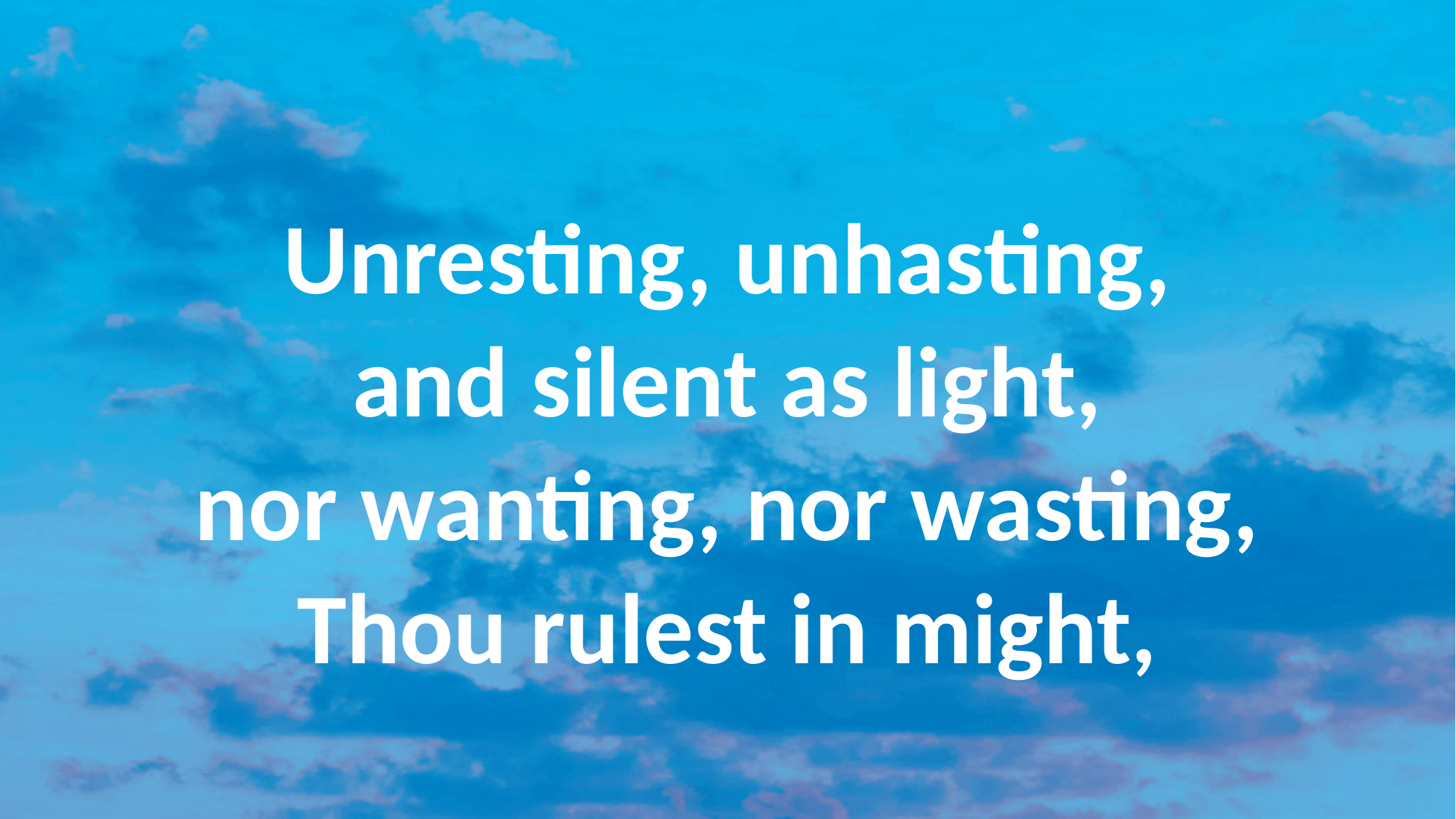

#
Unresting, unhasting,
and silent as light,
nor wanting, nor wasting,
Thou rulest in might,